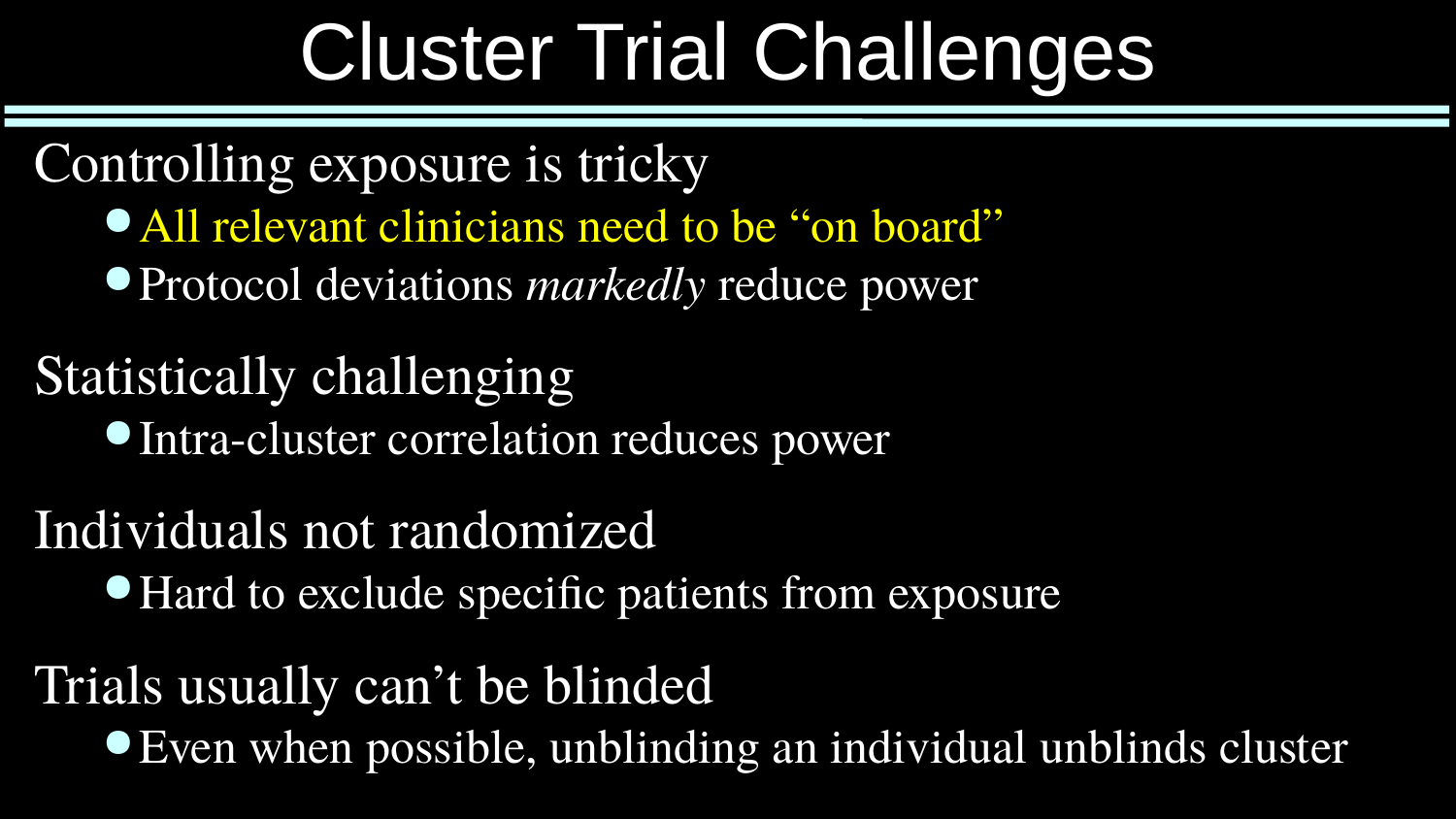

# Cluster Trial Challenges
Controlling exposure is tricky
All relevant clinicians need to be “on board”
Protocol deviations markedly reduce power
Statistically challenging
Intra-cluster correlation reduces power
Individuals not randomized
Hard to exclude specific patients from exposure
Trials usually can’t be blinded
Even when possible, unblinding an individual unblinds cluster